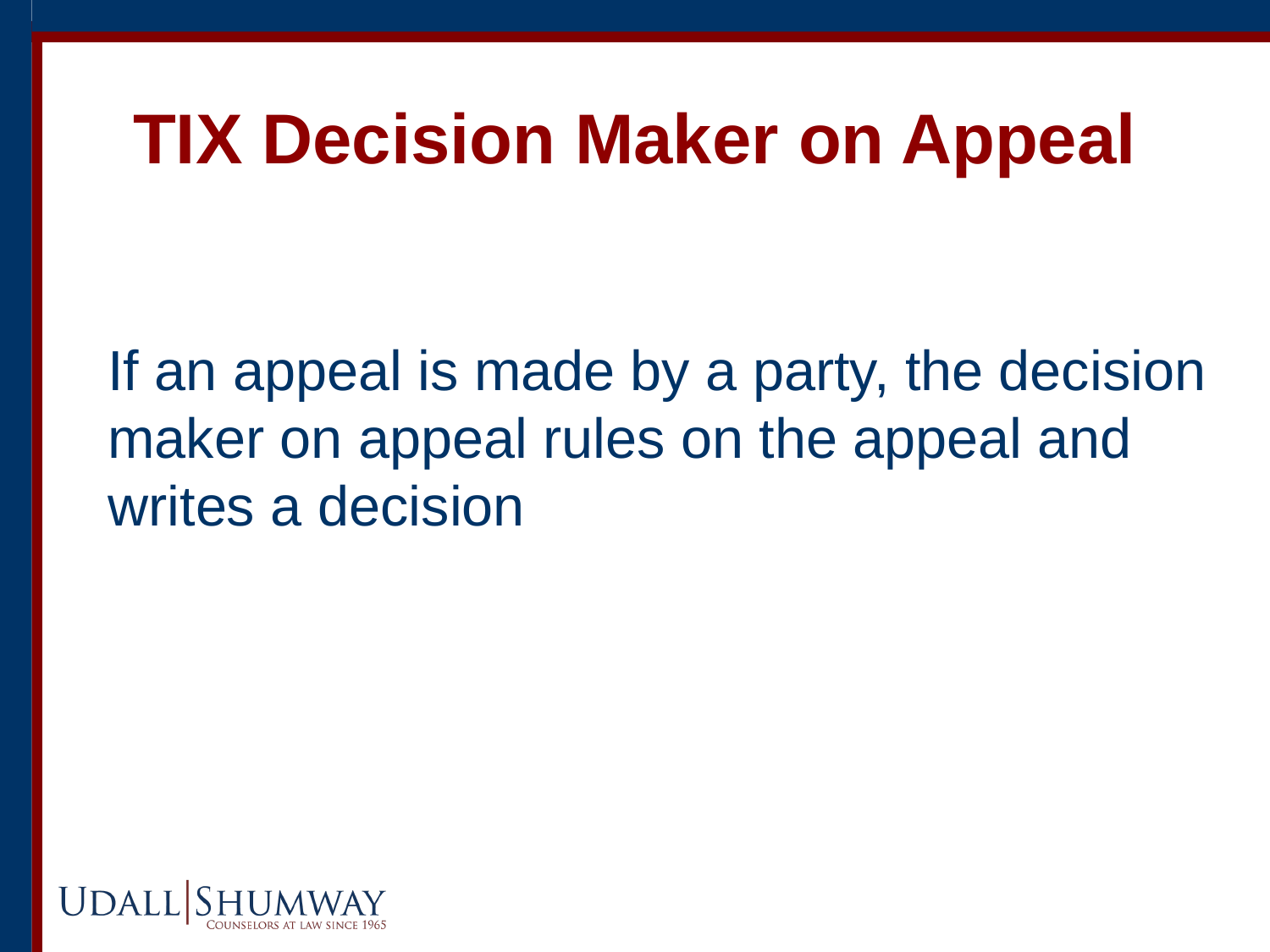

# TIX Decision Maker on Appeal
If an appeal is made by a party, the decision maker on appeal rules on the appeal and writes a decision